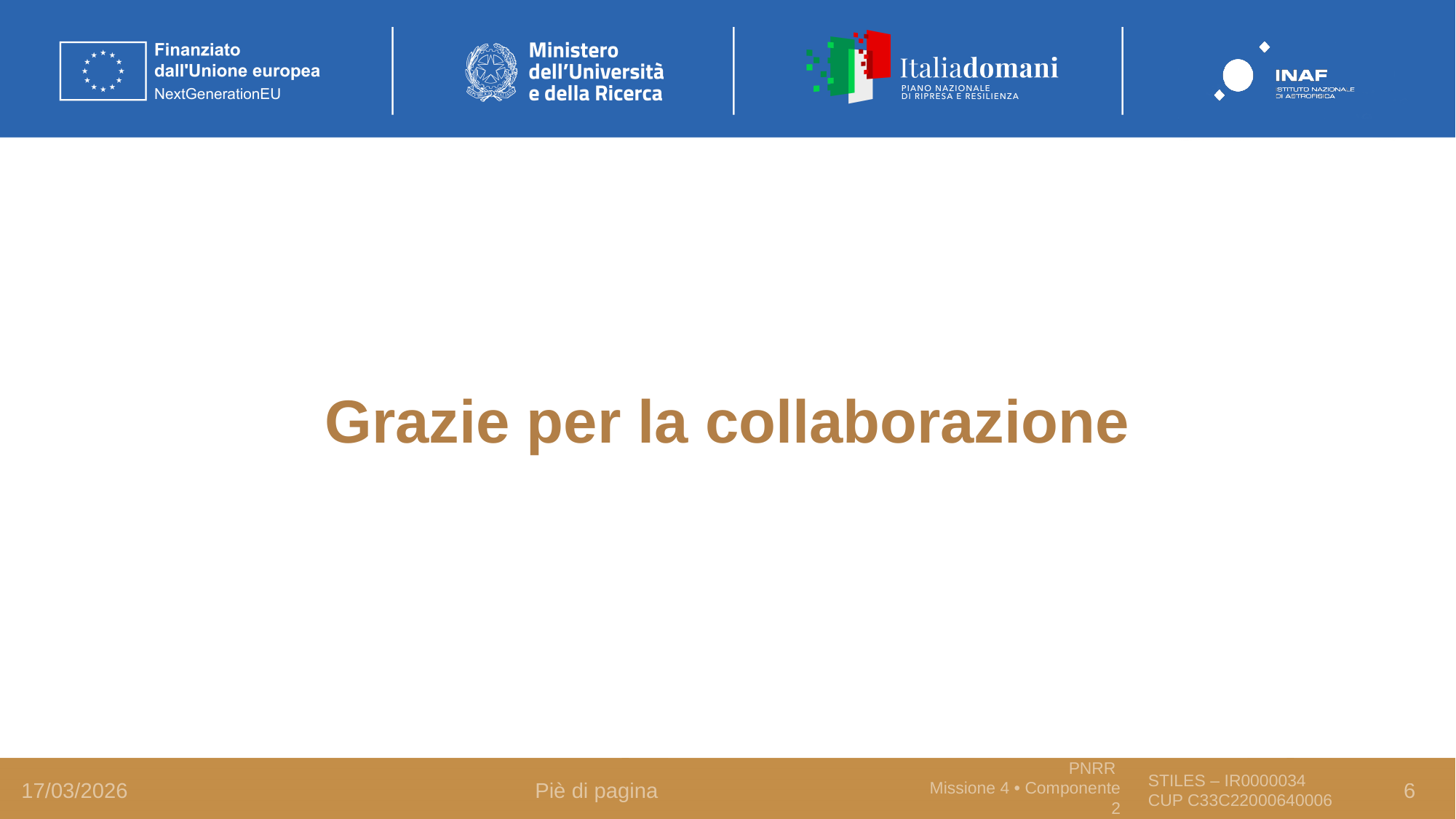

# Grazie per la collaborazione
17/03/2026
Piè di pagina
6